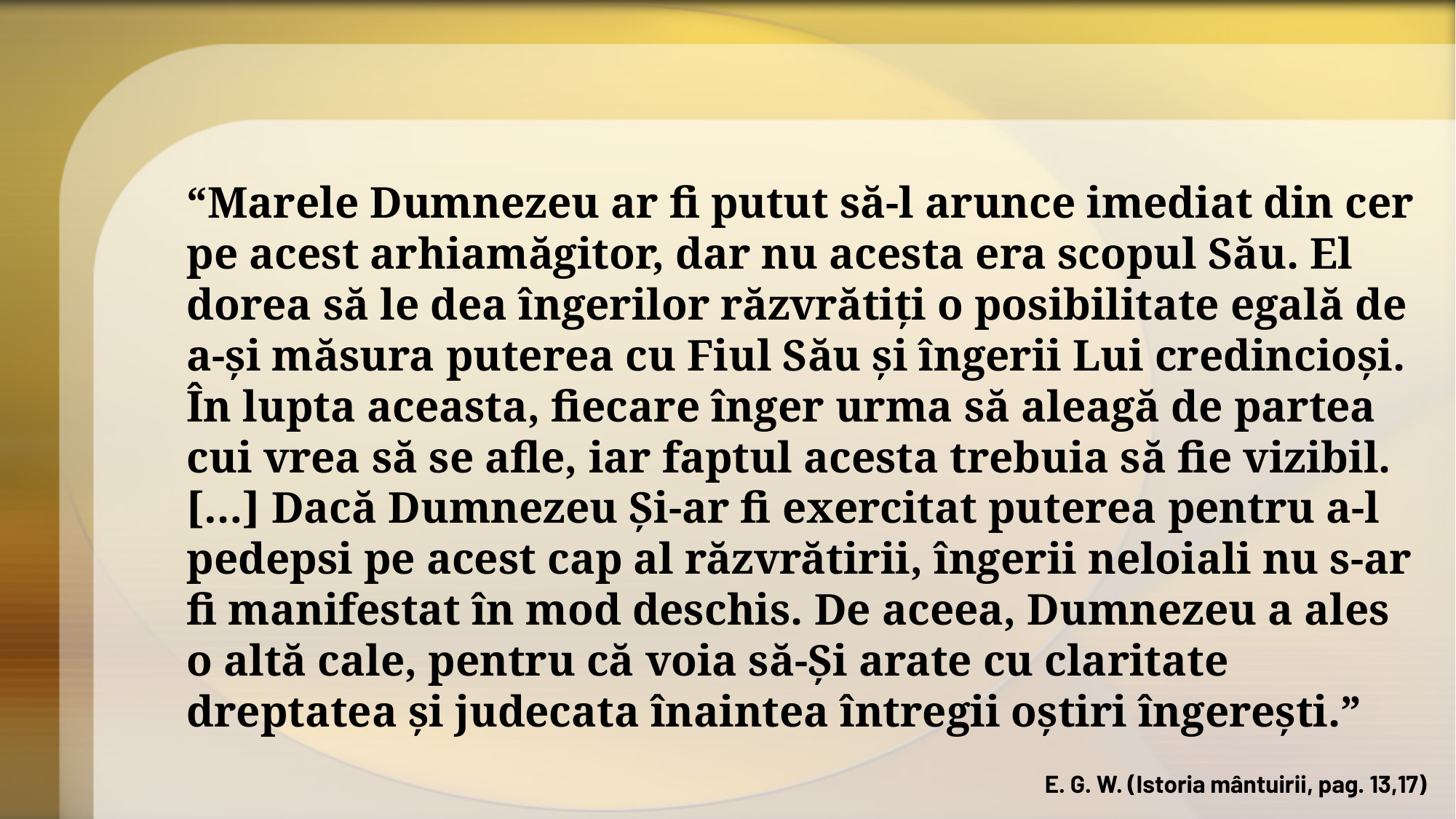

“Marele Dumnezeu ar fi putut să-l arunce imediat din cer pe acest arhiamăgitor, dar nu acesta era scopul Său. El dorea să le dea îngerilor răzvrătiți o posibilitate egală de a-și măsura puterea cu Fiul Său și îngerii Lui credincioși. În lupta aceasta, fiecare înger urma să aleagă de partea cui vrea să se afle, iar faptul acesta trebuia să fie vizibil. […] Dacă Dumnezeu Și-ar fi exercitat puterea pentru a-l pedepsi pe acest cap al răzvrătirii, îngerii neloiali nu s-ar fi manifestat în mod deschis. De aceea, Dumnezeu a ales o altă cale, pentru că voia să-Și arate cu claritate dreptatea și judecata înaintea întregii oștiri îngerești.”
E. G. W. (Istoria mântuirii, pag. 13,17)